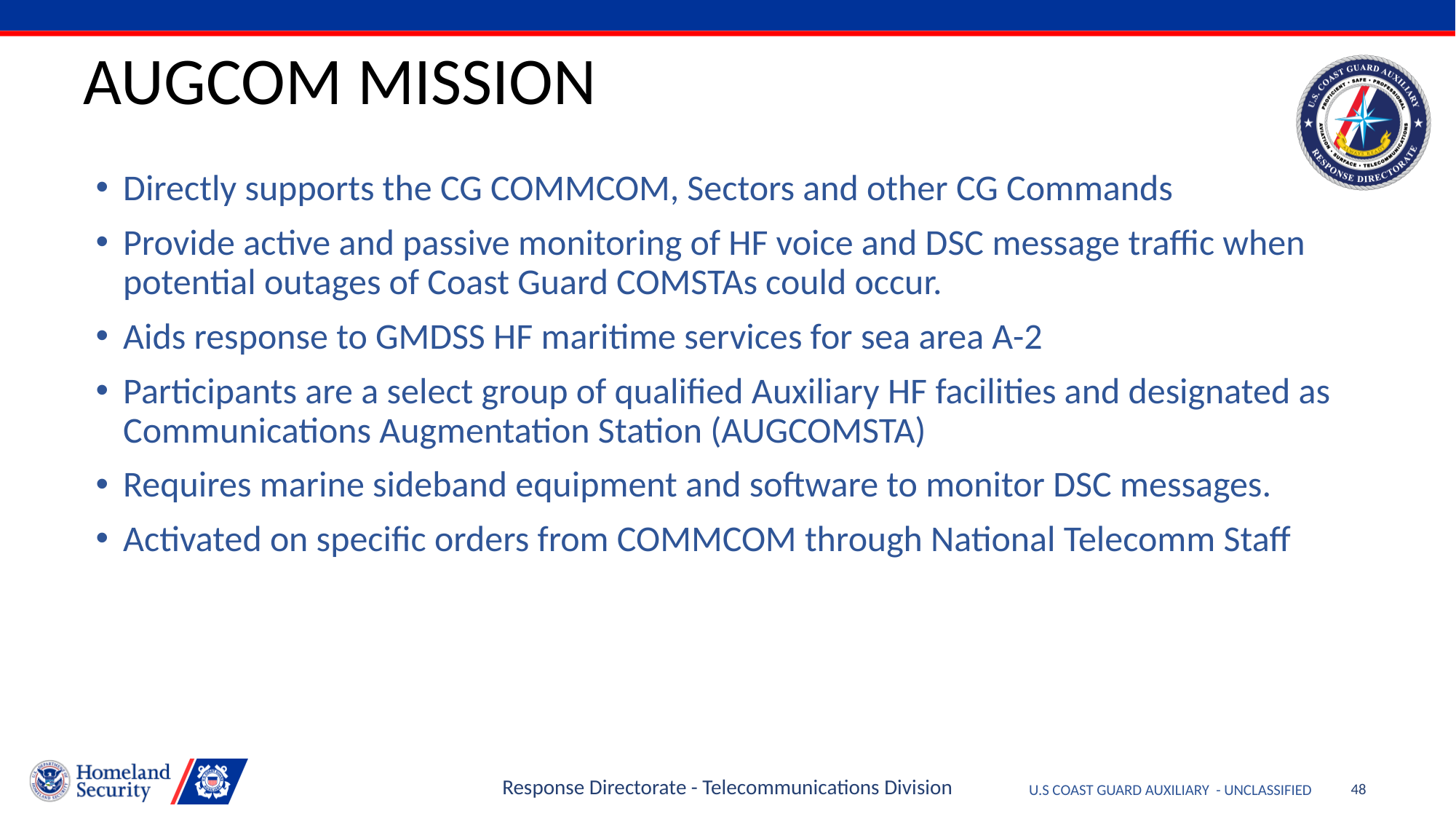

# AUGCOM MISSION
Directly supports the CG COMMCOM, Sectors and other CG Commands
Provide active and passive monitoring of HF voice and DSC message traffic when potential outages of Coast Guard COMSTAs could occur.
Aids response to GMDSS HF maritime services for sea area A-2
Participants are a select group of qualified Auxiliary HF facilities and designated as Communications Augmentation Station (AUGCOMSTA)
Requires marine sideband equipment and software to monitor DSC messages.
Activated on specific orders from COMMCOM through National Telecomm Staff

Response Directorate - Telecommunications Division
48